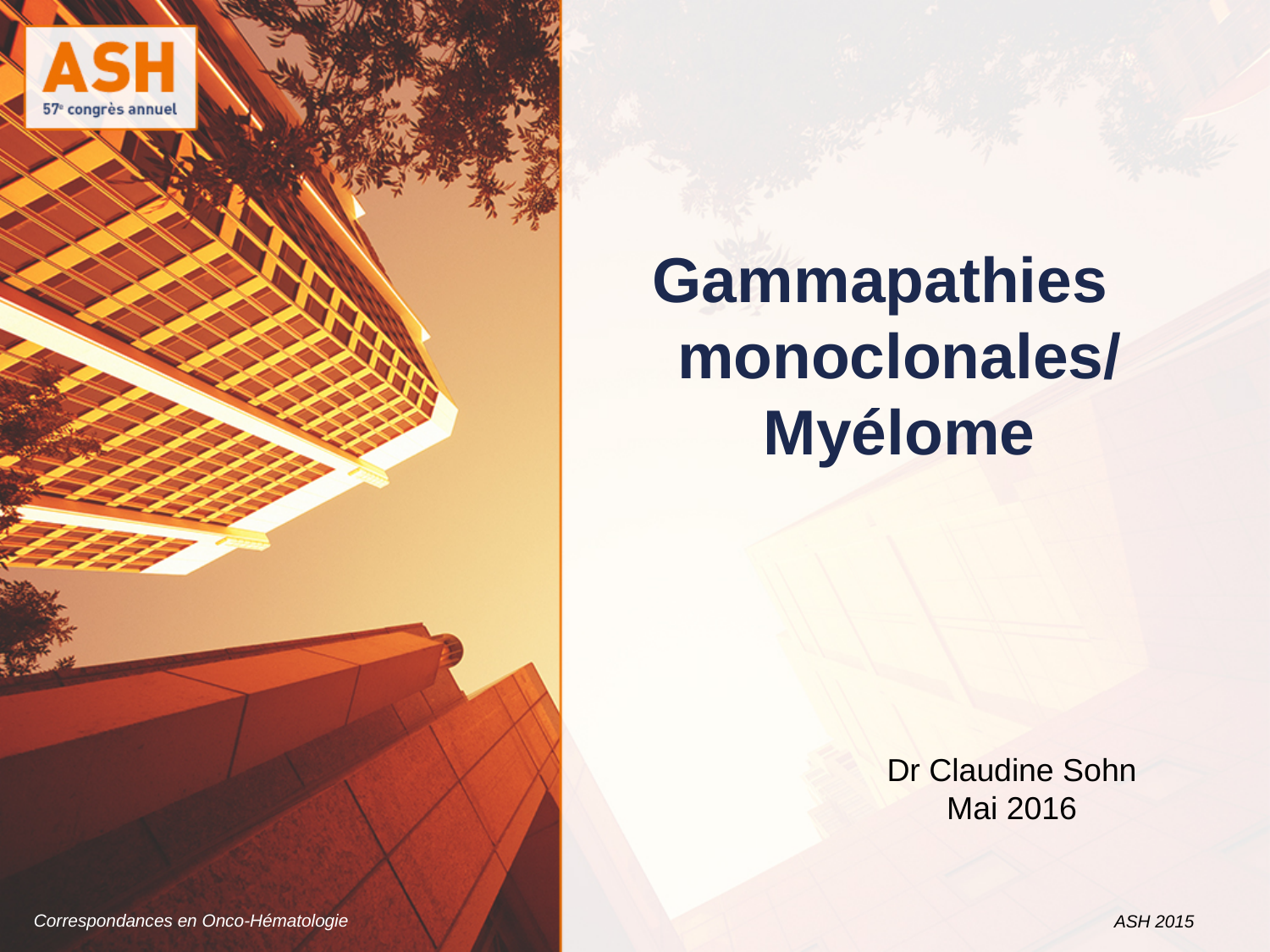

Gammapathies monoclonales/Myélome

Dr Claudine Sohn
Mai 2016
ASH 2015